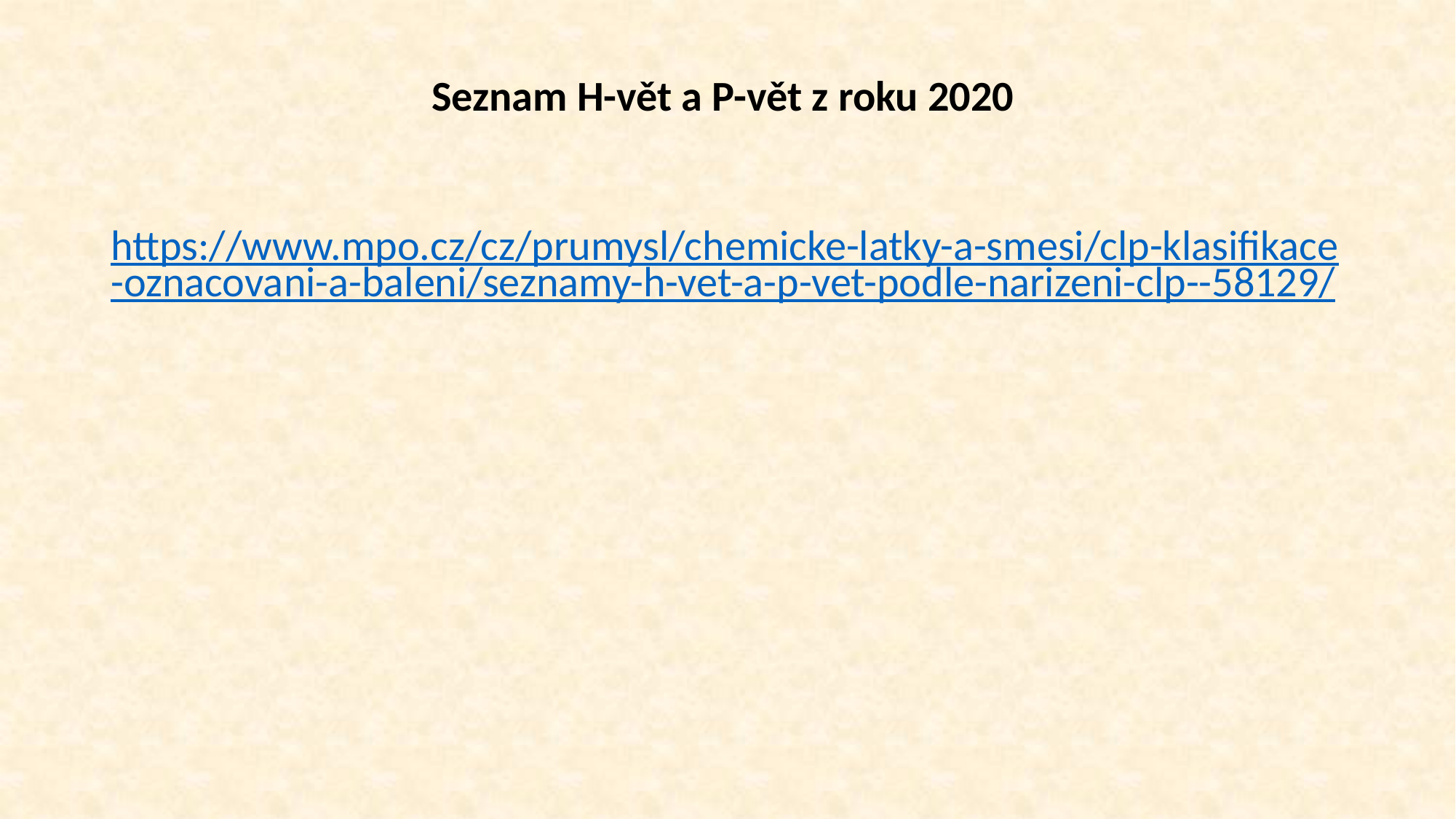

# Seznam H-vět a P-vět z roku 2020
https://www.mpo.cz/cz/prumysl/chemicke-latky-a-smesi/clp-klasifikace-oznacovani-a-baleni/seznamy-h-vet-a-p-vet-podle-narizeni-clp--58129/